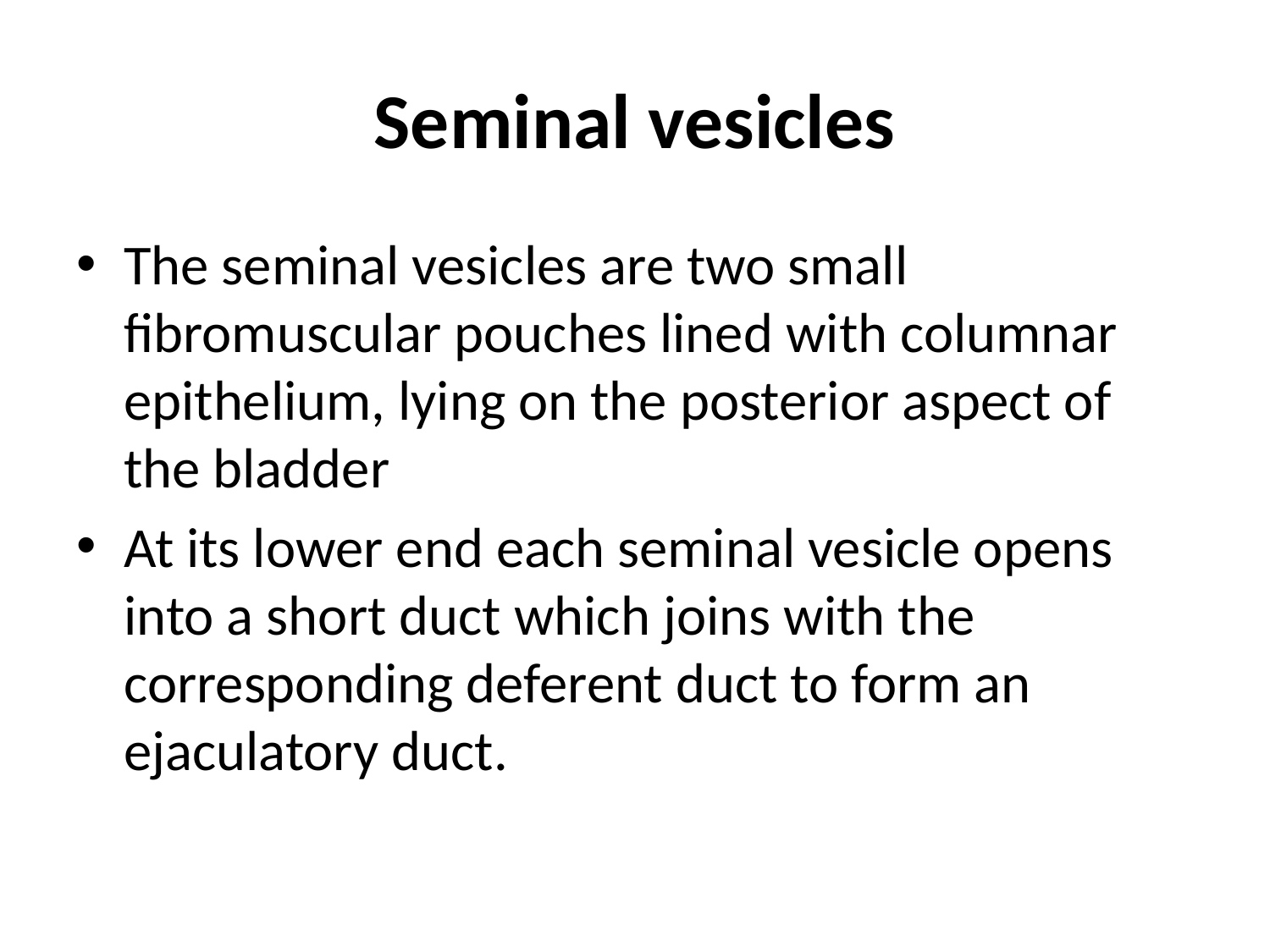

# Seminal vesicles
The seminal vesicles are two small fibromuscular pouches lined with columnar epithelium, lying on the posterior aspect of the bladder
At its lower end each seminal vesicle opens into a short duct which joins with the corresponding deferent duct to form an ejaculatory duct.